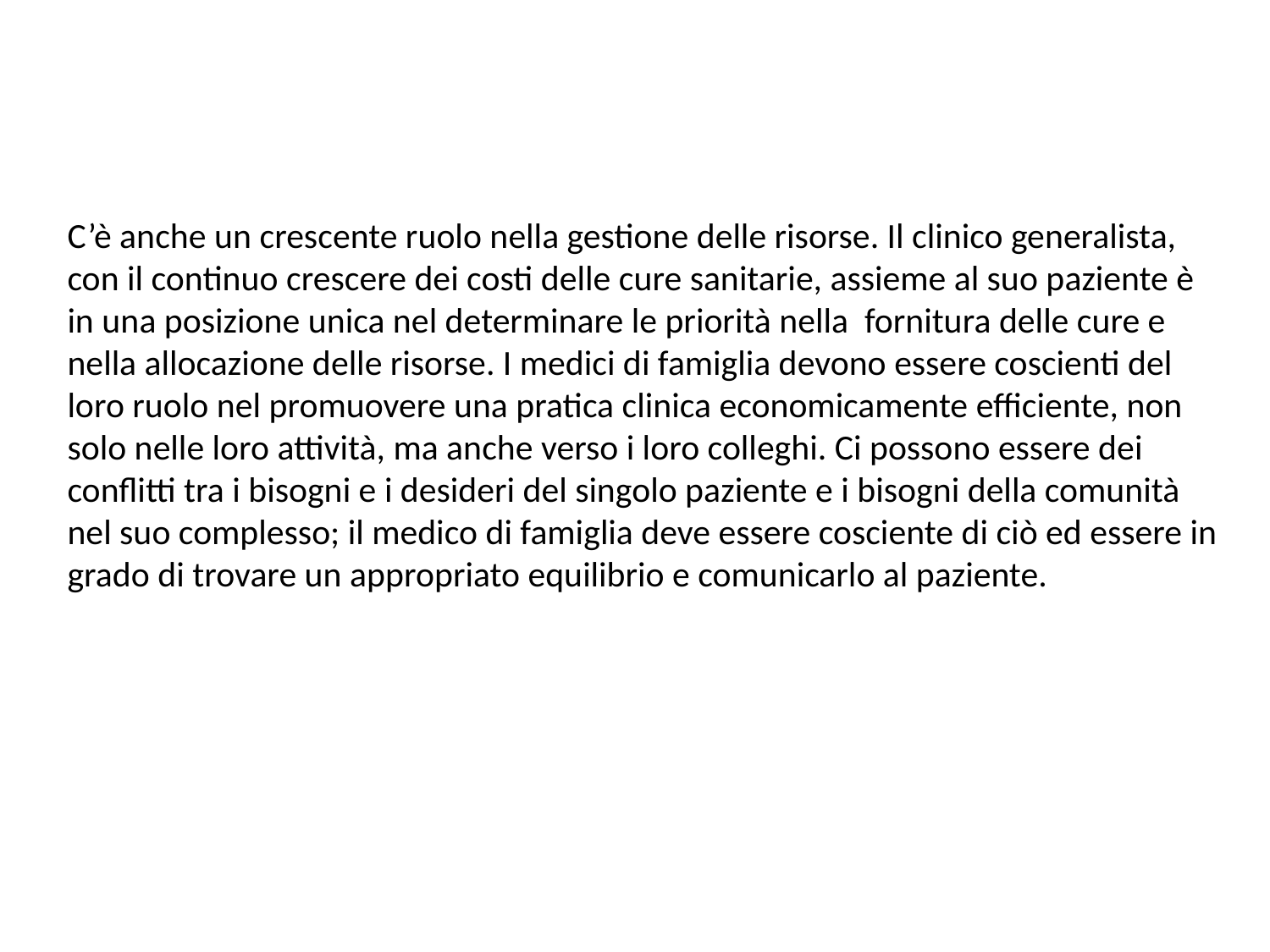

C’è anche un crescente ruolo nella gestione delle risorse. Il clinico generalista, con il continuo crescere dei costi delle cure sanitarie, assieme al suo paziente è in una posizione unica nel determinare le priorità nella  fornitura delle cure e nella allocazione delle risorse. I medici di famiglia devono essere coscienti del loro ruolo nel promuovere una pratica clinica economicamente efficiente, non solo nelle loro attività, ma anche verso i loro colleghi. Ci possono essere dei conflitti tra i bisogni e i desideri del singolo paziente e i bisogni della comunità nel suo complesso; il medico di famiglia deve essere cosciente di ciò ed essere in grado di trovare un appropriato equilibrio e comunicarlo al paziente.